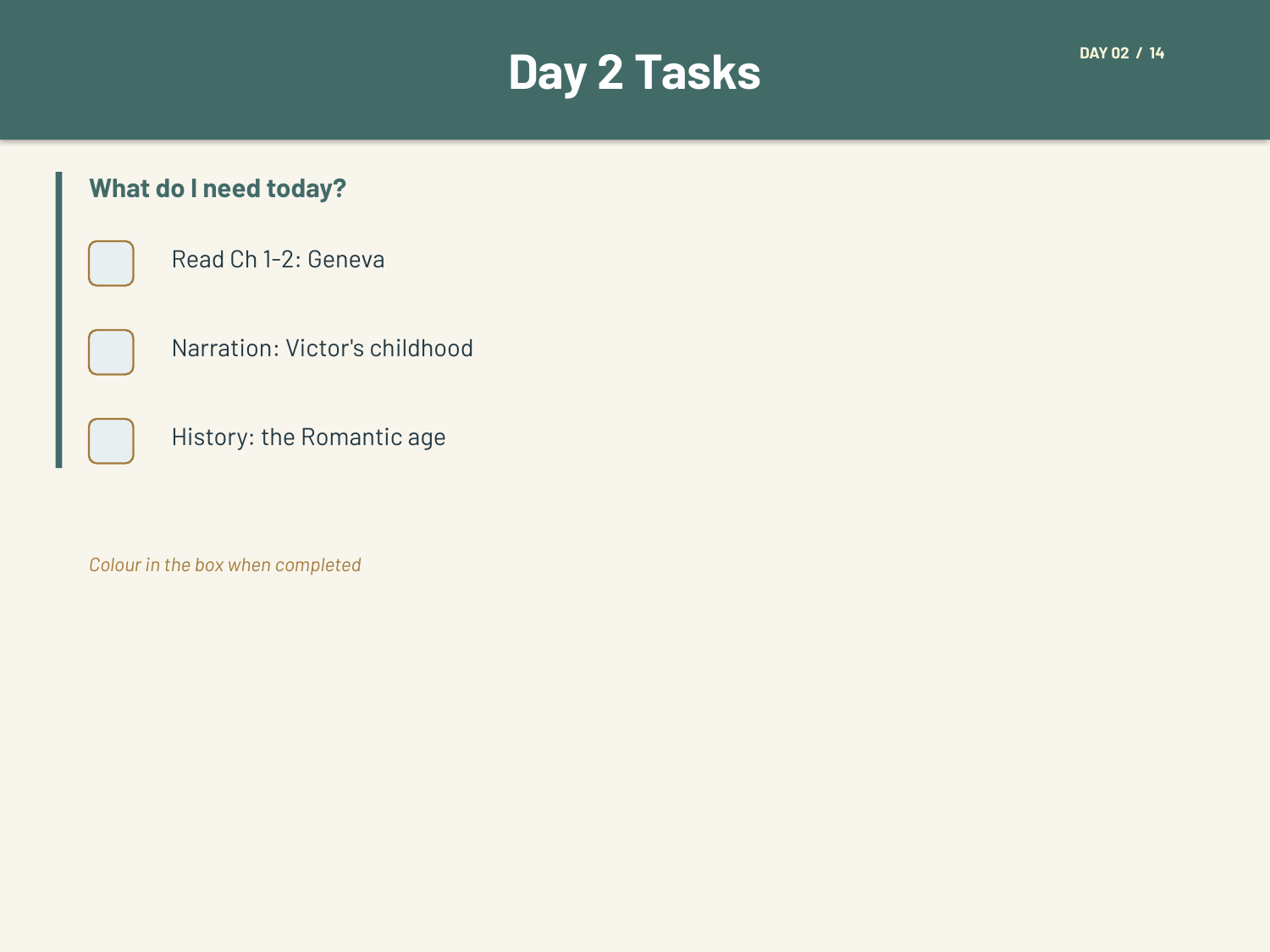

Day 2 Tasks
DAY 02  /  14
What do I need today?

Read Ch 1-2: Geneva

Narration: Victor's childhood

History: the Romantic age

Colour in the box when completed